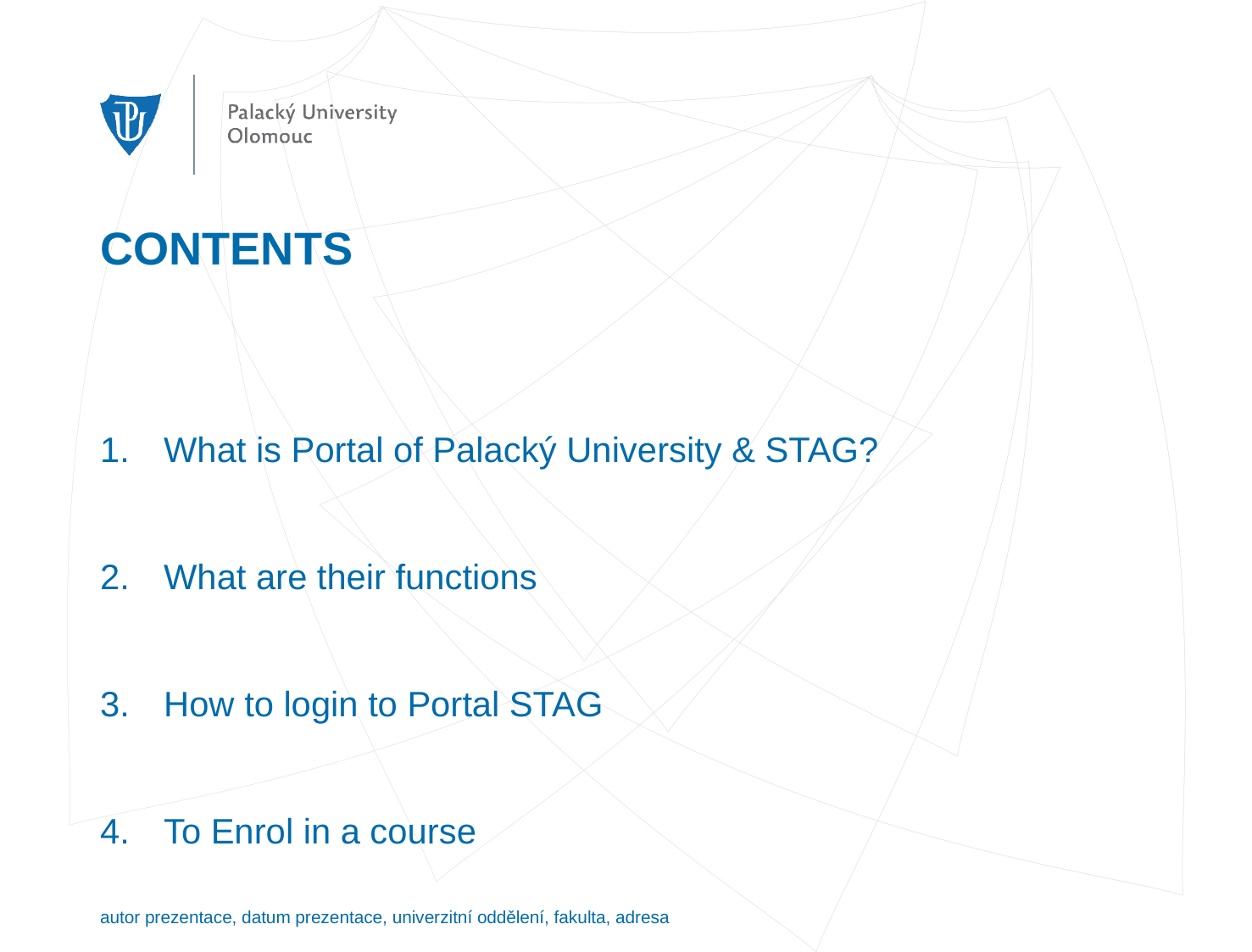

# CONTENTS
What is Portal of Palacký University & STAG?
What are their functions
How to login to Portal STAG
To Enrol in a course
autor prezentace, datum prezentace, univerzitní oddělení, fakulta, adresa